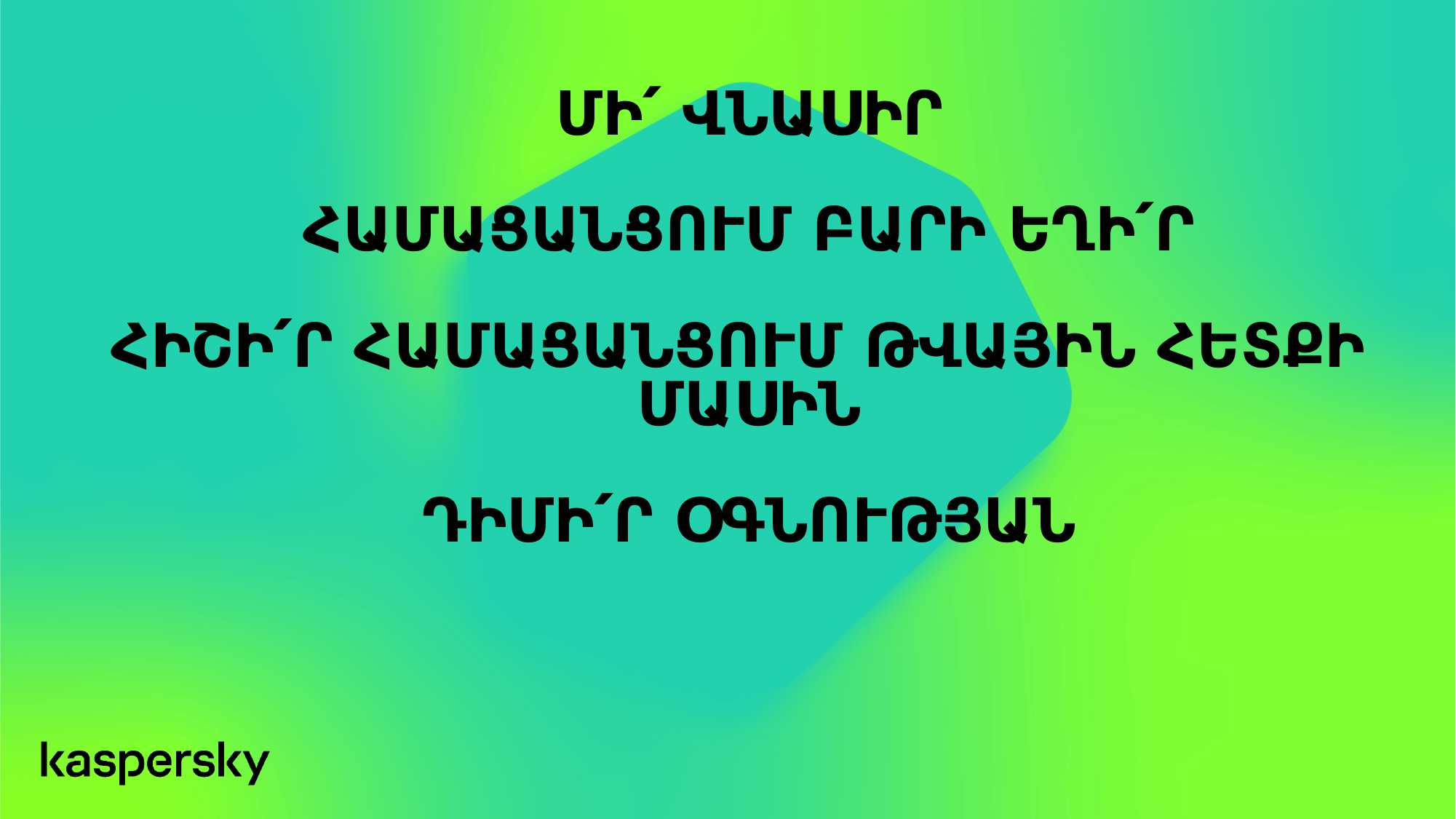

# ՄԻ՛ ՎՆԱՍԻՐ ՀԱՄԱՑԱՆՑՈՒՄ ԲԱՐԻ ԵՂԻ՛Ր ՀԻՇԻ՛Ր ՀԱՄԱՑԱՆՑՈՒՄ ԹՎԱՅԻՆ ՀԵՏՔԻ ՄԱՍԻՆ ԴԻՄԻ՛Ր ՕԳՆՈՒԹՅԱՆ